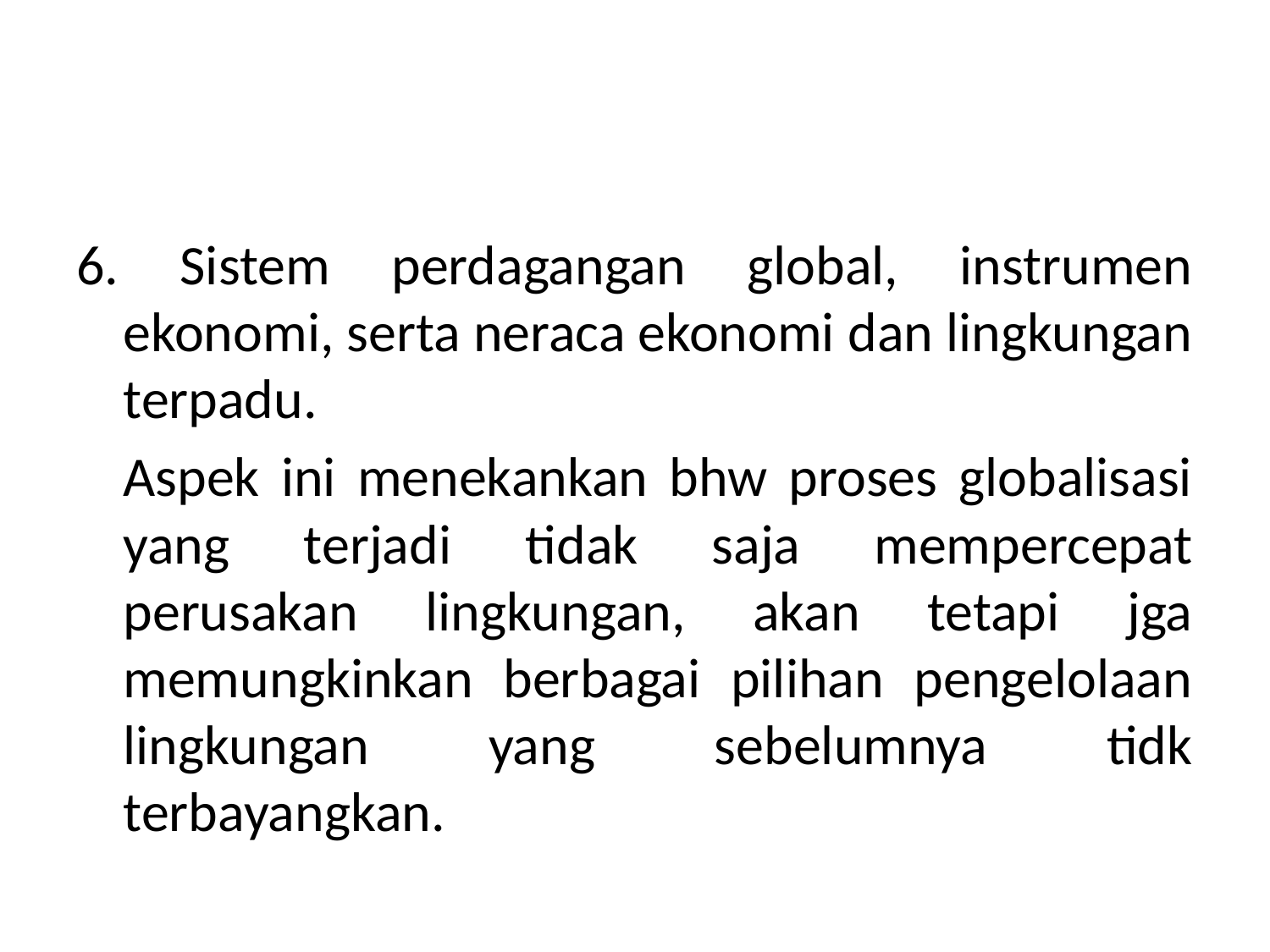

#
6. Sistem perdagangan global, instrumen ekonomi, serta neraca ekonomi dan lingkungan terpadu.
	Aspek ini menekankan bhw proses globalisasi yang terjadi tidak saja mempercepat perusakan lingkungan, akan tetapi jga memungkinkan berbagai pilihan pengelolaan lingkungan yang sebelumnya tidk terbayangkan.